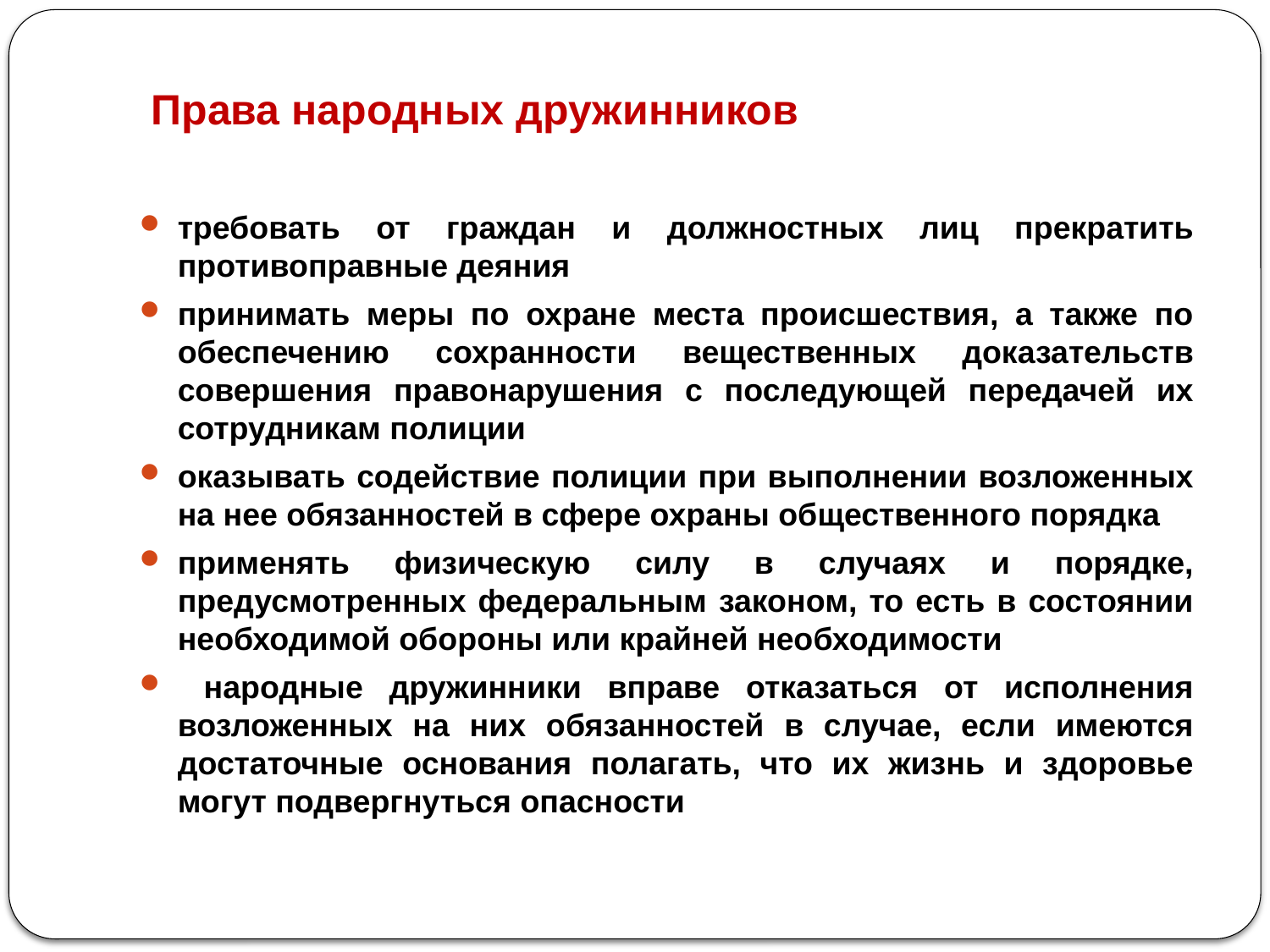

# Права народных дружинников
требовать от граждан и должностных лиц прекратить противоправные деяния
принимать меры по охране места происшествия, а также по обеспечению сохранности вещественных доказательств совершения правонарушения с последующей передачей их сотрудникам полиции
оказывать содействие полиции при выполнении возложенных на нее обязанностей в сфере охраны общественного порядка
применять физическую силу в случаях и порядке, предусмотренных федеральным законом, то есть в состоянии необходимой обороны или крайней необходимости
 народные дружинники вправе отказаться от исполнения возложенных на них обязанностей в случае, если имеются достаточные основания полагать, что их жизнь и здоровье могут подвергнуться опасности